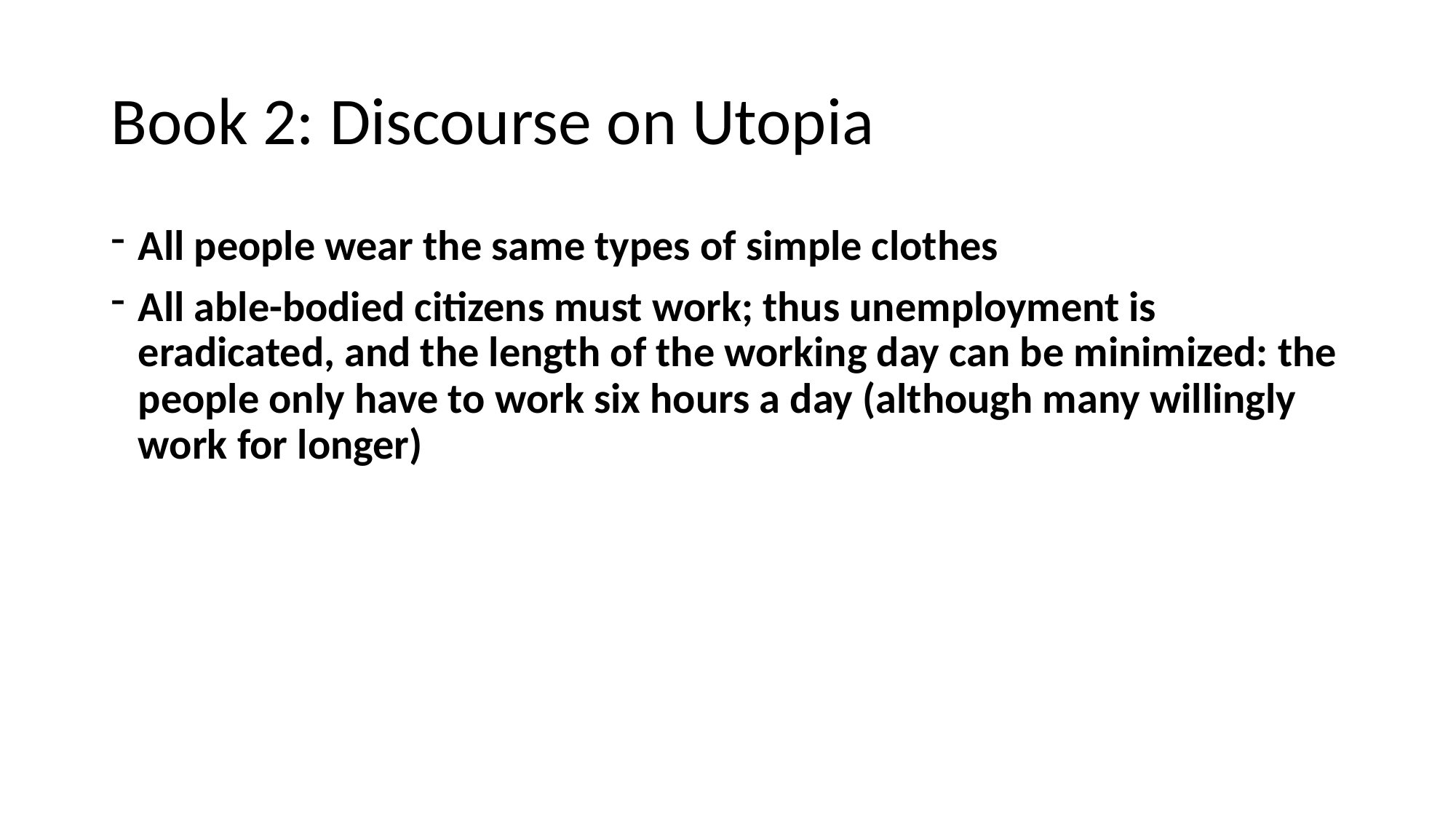

# Book 2: Discourse on Utopia
All people wear the same types of simple clothes
All able-bodied citizens must work; thus unemployment is eradicated, and the length of the working day can be minimized: the people only have to work six hours a day (although many willingly work for longer)